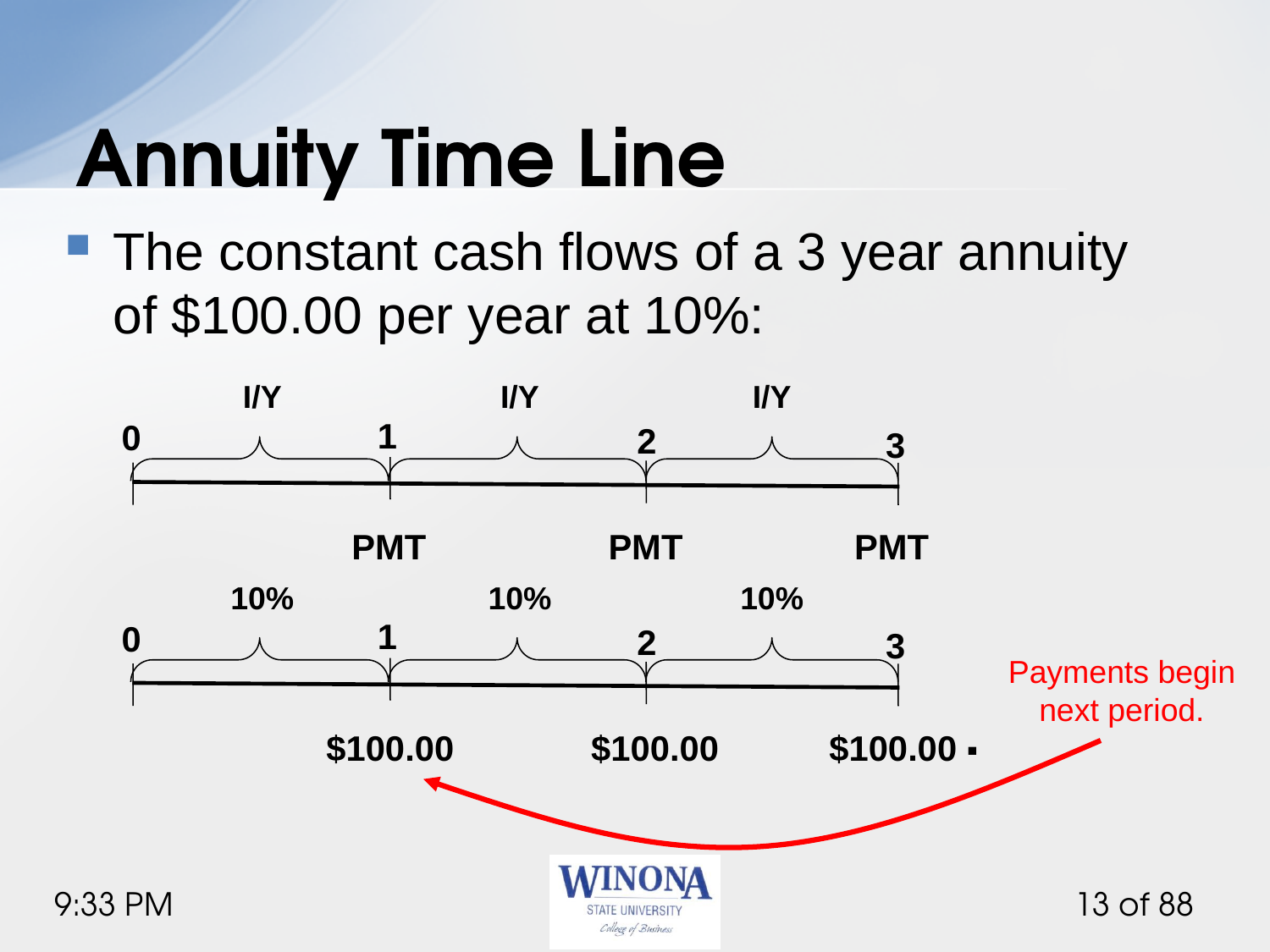

# Annuity Time Line
The constant cash flows of a 3 year annuity of $100.00 per year at 10%:

I/Y
I/Y
I/Y
1
0
2
3

PMT
PMT
PMT

10%
10%
10%
1
0
2
3
Payments begin next period.

$100.00
$100.00
$100.00 ▪